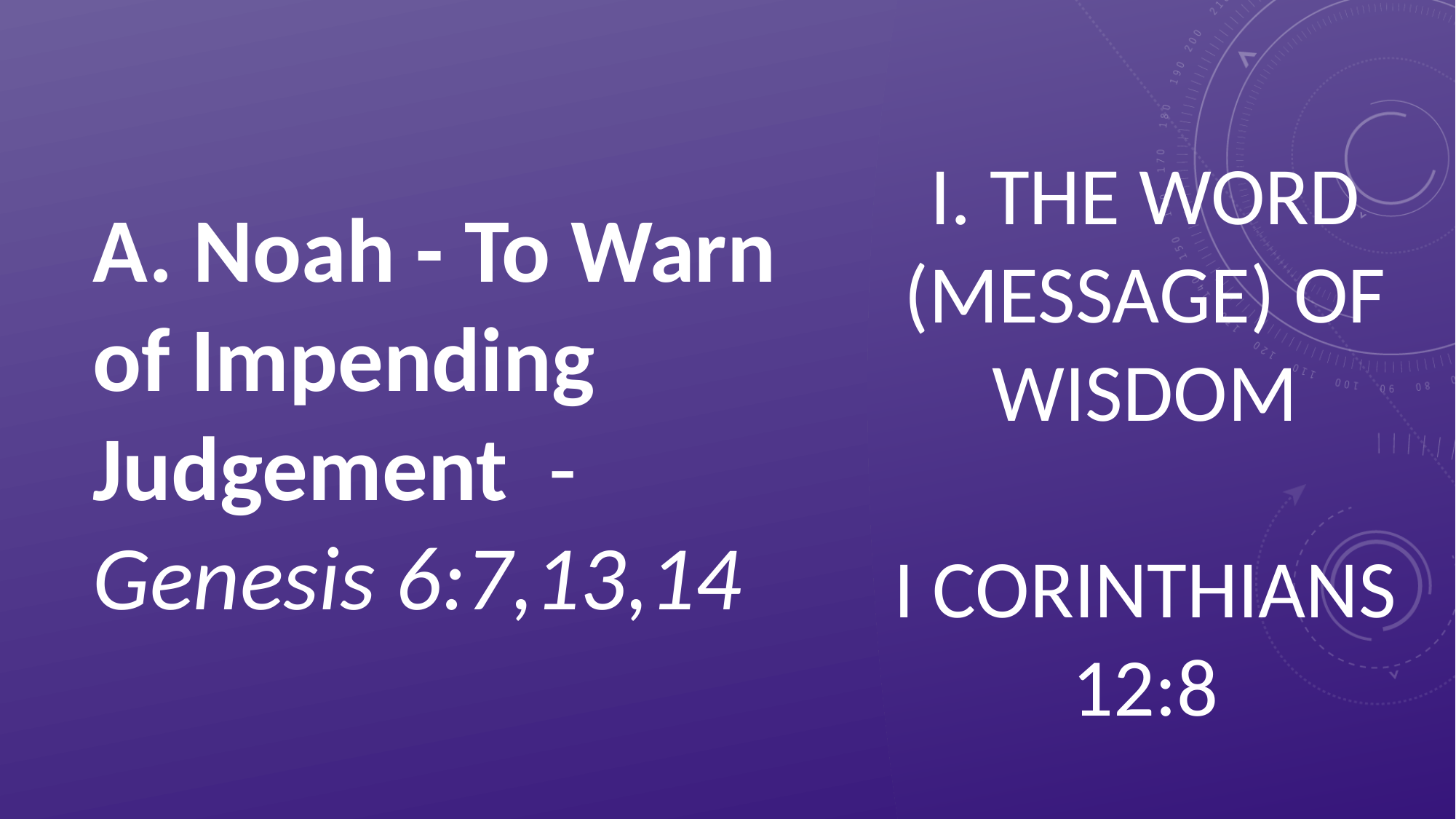

A. Noah - To Warn of Impending Judgement  - Genesis 6:7,13,14
# I. THE WORD (MESSAGE) OF WISDOM I Corinthians 12:8